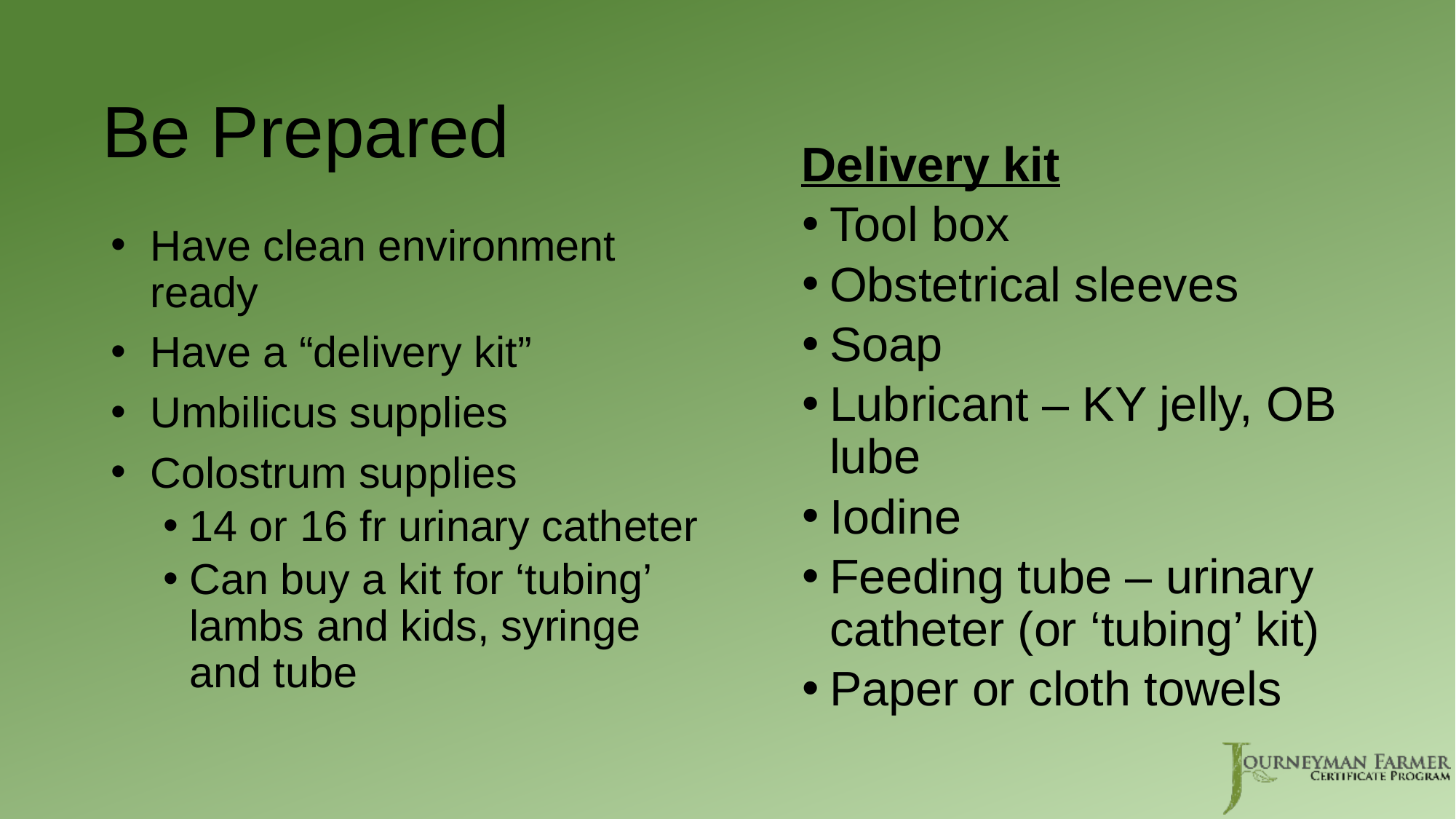

# Be Prepared
    Delivery kit
Tool box
Obstetrical sleeves
Soap
Lubricant – KY jelly, OB lube
Iodine
Feeding tube – urinary catheter (or ‘tubing’ kit)
Paper or cloth towels

Have clean environment ready
Have a “delivery kit”
Umbilicus supplies
Colostrum supplies
14 or 16 fr urinary catheter
Can buy a kit for ‘tubing’ lambs and kids, syringe and tube